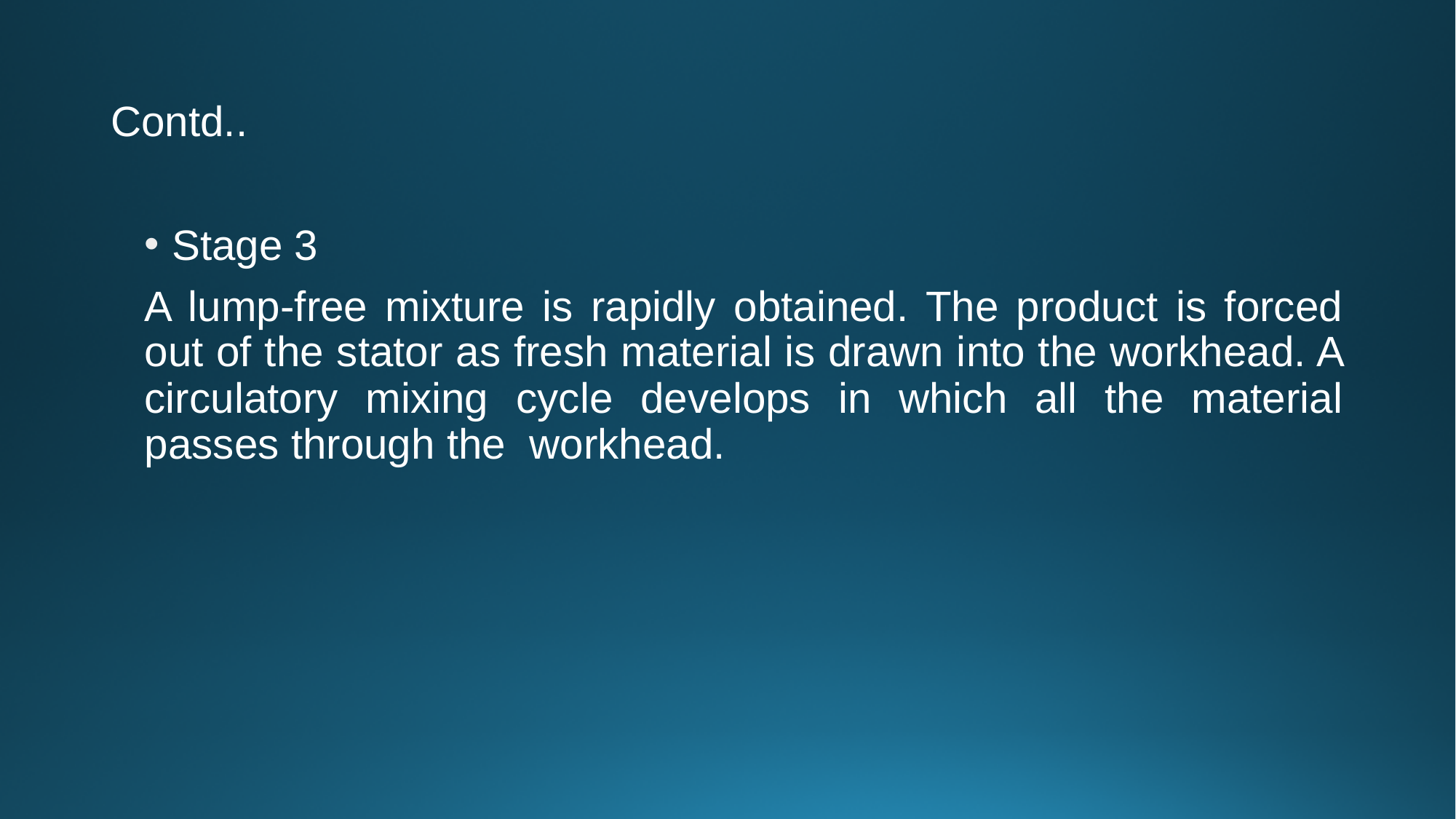

# Contd..
Stage 3
A lump-free mixture is rapidly obtained. The product is forced out of the stator as fresh material is drawn into the workhead. A circulatory mixing cycle develops in which all the material passes through the  workhead.